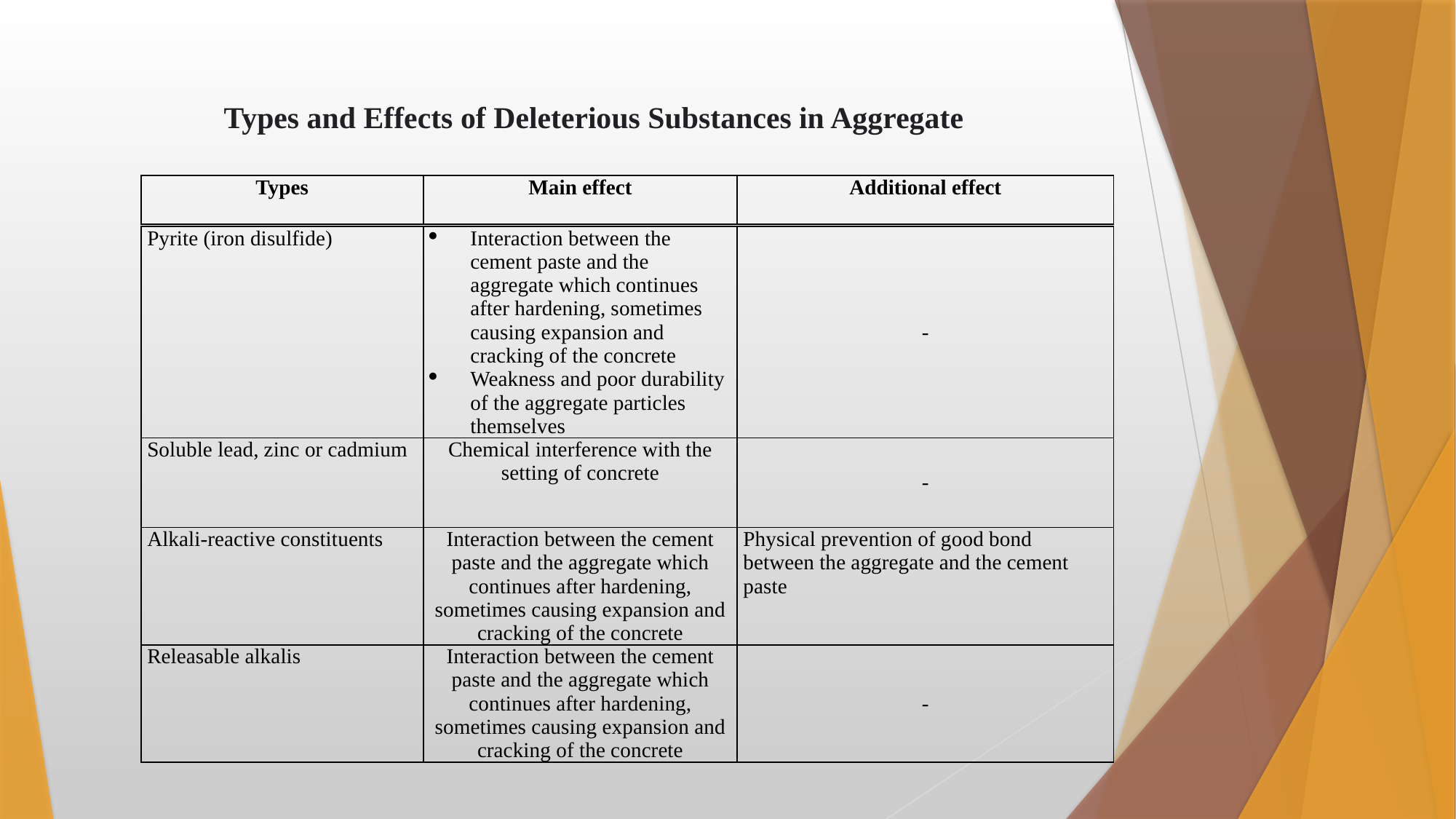

Types and Effects of Deleterious Substances in Aggregate

| Types | Main effect | Additional effect |
| --- | --- | --- |
| Pyrite (iron disulfide) | Interaction between the cement paste and the aggregate which continues after hardening, sometimes causing expansion and cracking of the concrete Weakness and poor durability of the aggregate particles themselves | - |
| --- | --- | --- |
| Soluble lead, zinc or cadmium | Chemical interference with the setting of concrete | - |
| Alkali-reactive constituents | Interaction between the cement paste and the aggregate which continues after hardening, sometimes causing expansion and cracking of the concrete | Physical prevention of good bond between the aggregate and the cement paste |
| Releasable alkalis | Interaction between the cement paste and the aggregate which continues after hardening, sometimes causing expansion and cracking of the concrete | - |